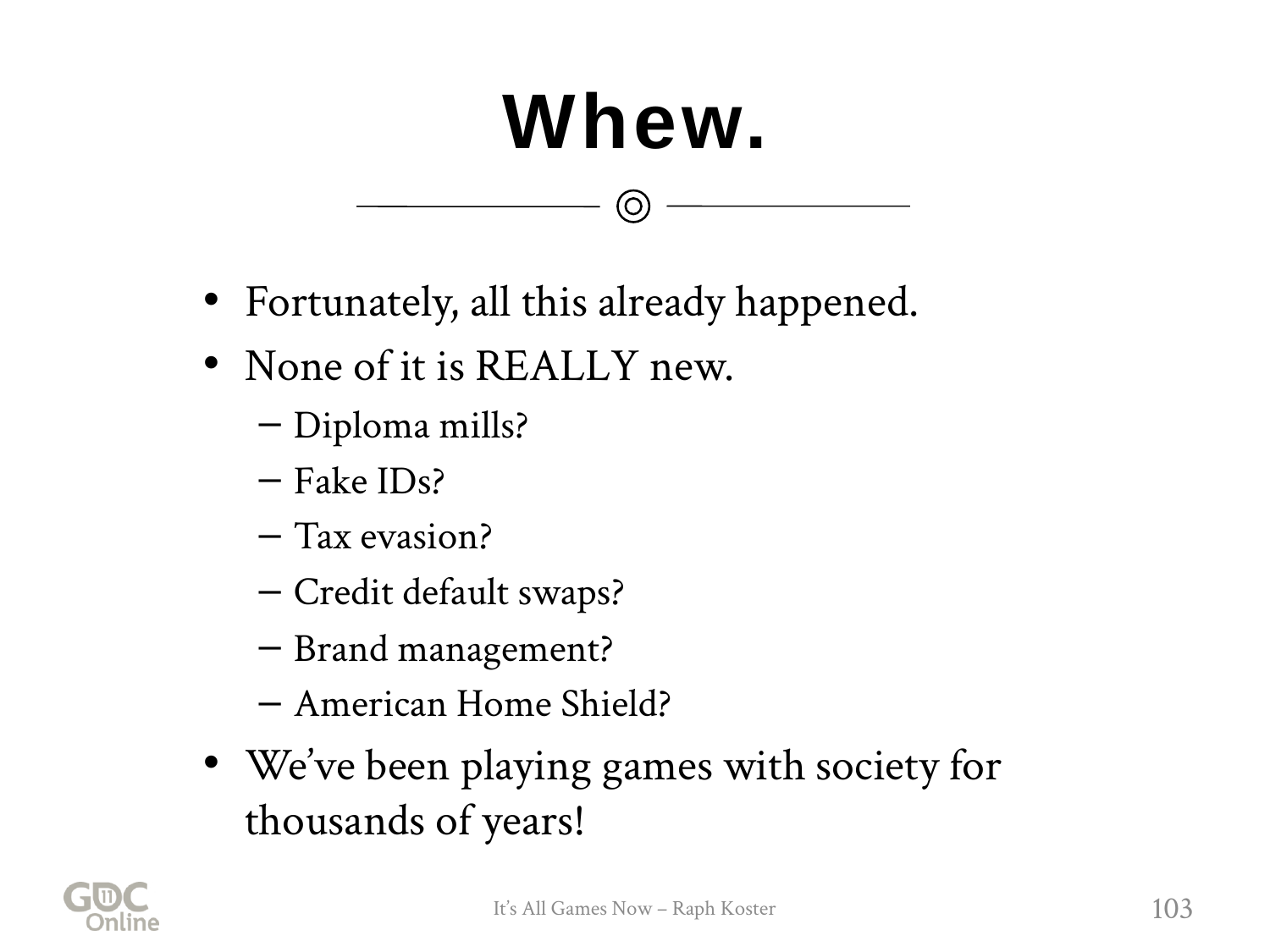

# Whew.
Fortunately, all this already happened.
None of it is REALLY new.
Diploma mills?
Fake IDs?
Tax evasion?
Credit default swaps?
Brand management?
American Home Shield?
We’ve been playing games with society for thousands of years!
It’s All Games Now – Raph Koster
103